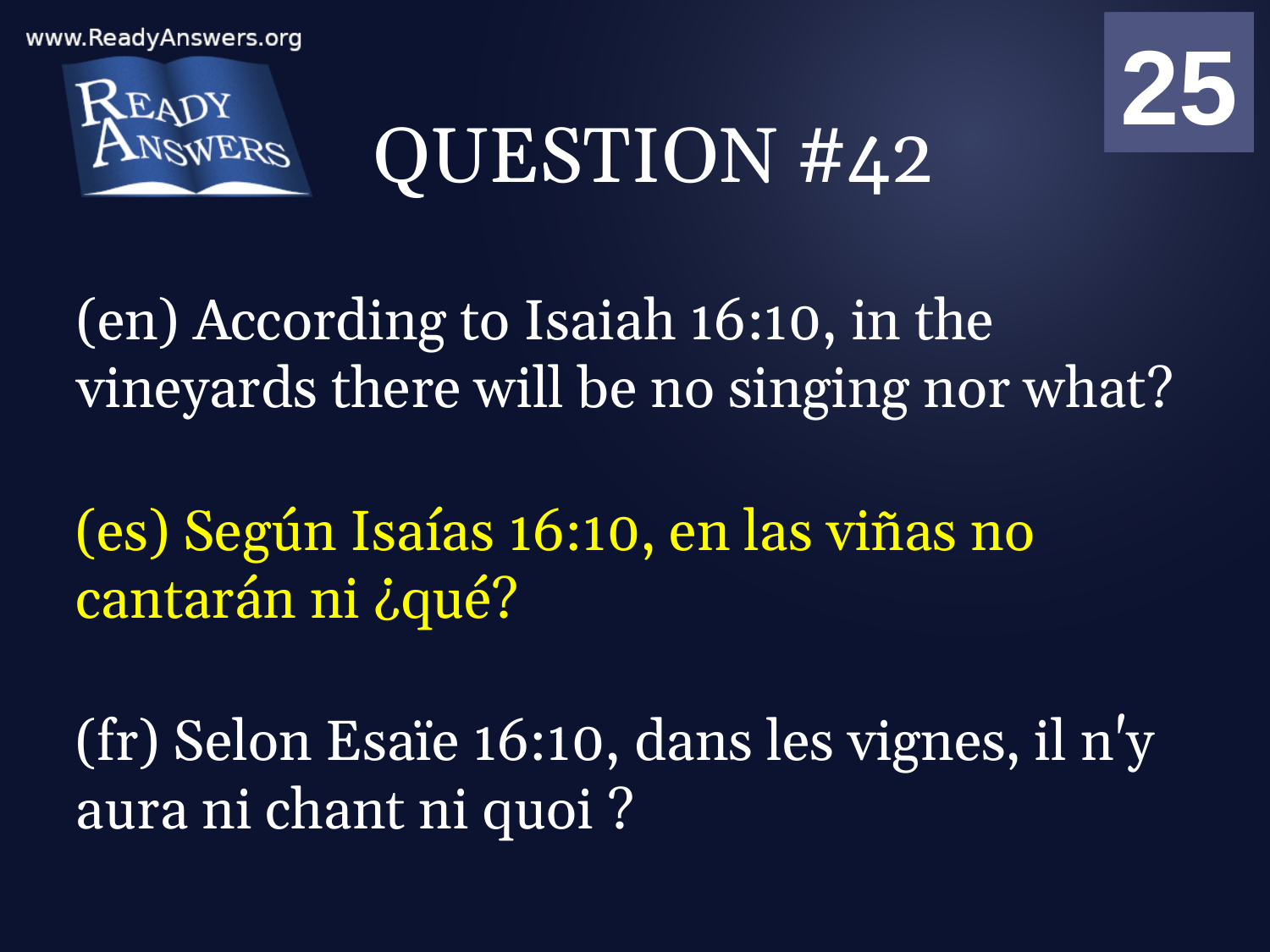

01
02
03
04
05
06
07
08
09
10
11
12
13
14
15
16
17
18
19
20
21
22
23
24
25
00
# QUESTION #42
(en) According to Isaiah 16:10, in the vineyards there will be no singing nor what?
(es) Según Isaías 16:10, en las viñas no cantarán ni ¿qué?
(fr) Selon Esaïe 16:10, dans les vignes, il n'y aura ni chant ni quoi ?